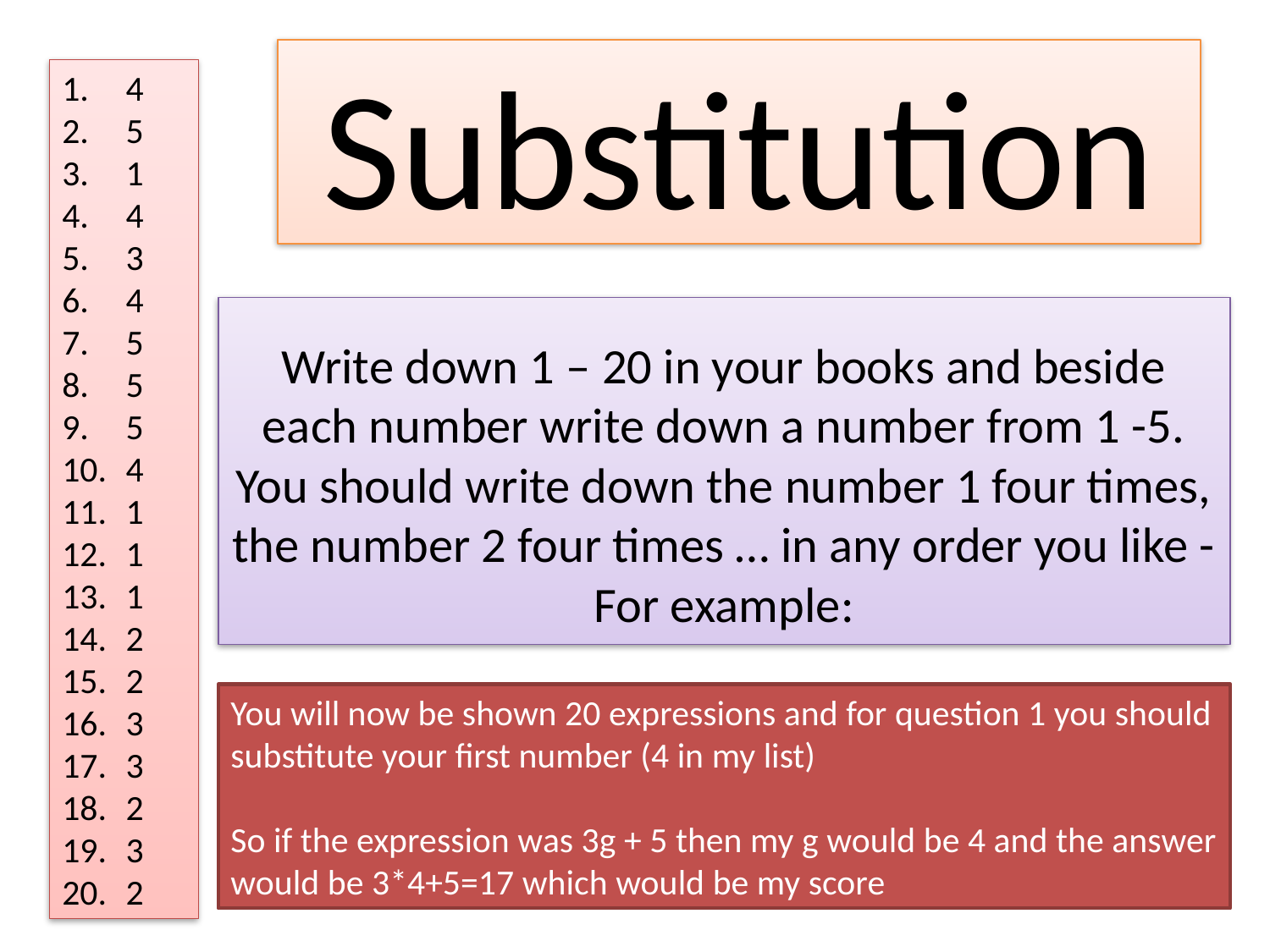

# Substitution
  4
  5
  1
  4
  3
  4
  5
  5
  5
  4
  1
  1
  1
  2
  2
  3
  3
  2
  3
  2

Write down 1 – 20 in your books and beside each number write down a number from 1 -5. You should write down the number 1 four times, the number 2 four times … in any order you like - For example:
You will now be shown 20 expressions and for question 1 you should substitute your first number (4 in my list)

So if the expression was 3g + 5 then my g would be 4 and the answer would be 3*4+5=17 which would be my score